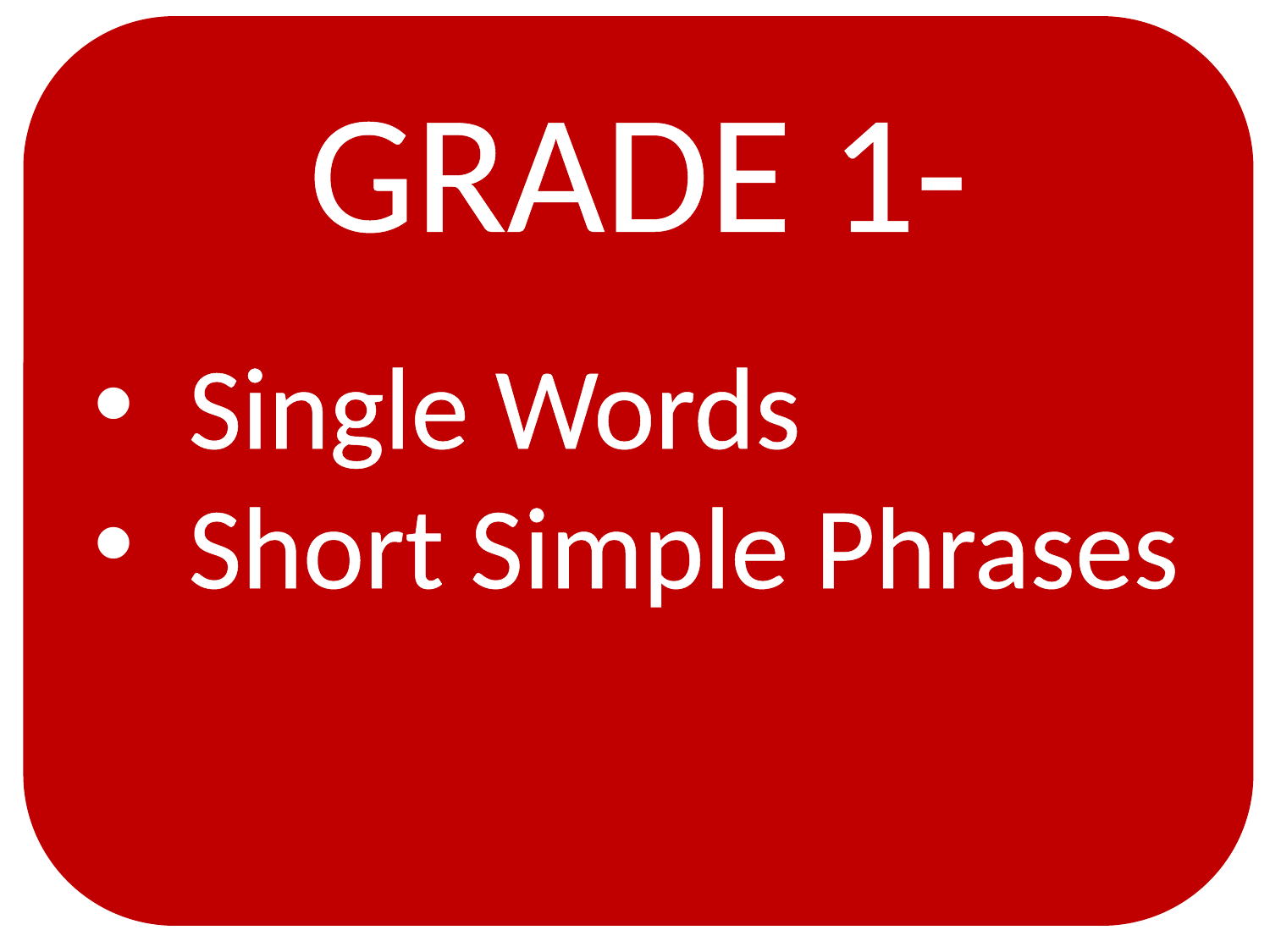

GRADE 1-
Single Words
Short Simple Phrases